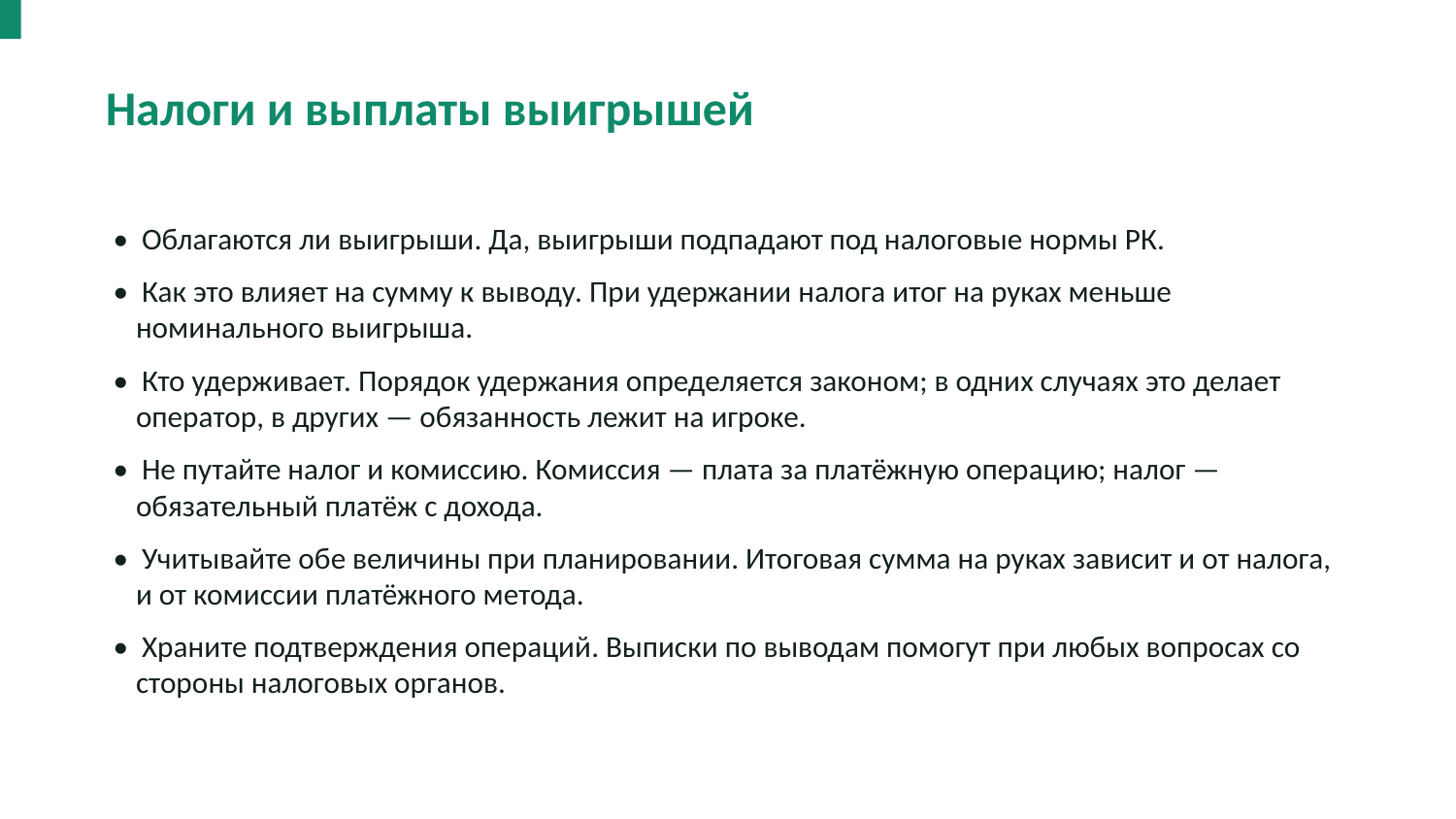

Налоги и выплаты выигрышей
•  Облагаются ли выигрыши. Да, выигрыши подпадают под налоговые нормы РК.
•  Как это влияет на сумму к выводу. При удержании налога итог на руках меньше номинального выигрыша.
•  Кто удерживает. Порядок удержания определяется законом; в одних случаях это делает оператор, в других — обязанность лежит на игроке.
•  Не путайте налог и комиссию. Комиссия — плата за платёжную операцию; налог — обязательный платёж с дохода.
•  Учитывайте обе величины при планировании. Итоговая сумма на руках зависит и от налога, и от комиссии платёжного метода.
•  Храните подтверждения операций. Выписки по выводам помогут при любых вопросах со стороны налоговых органов.